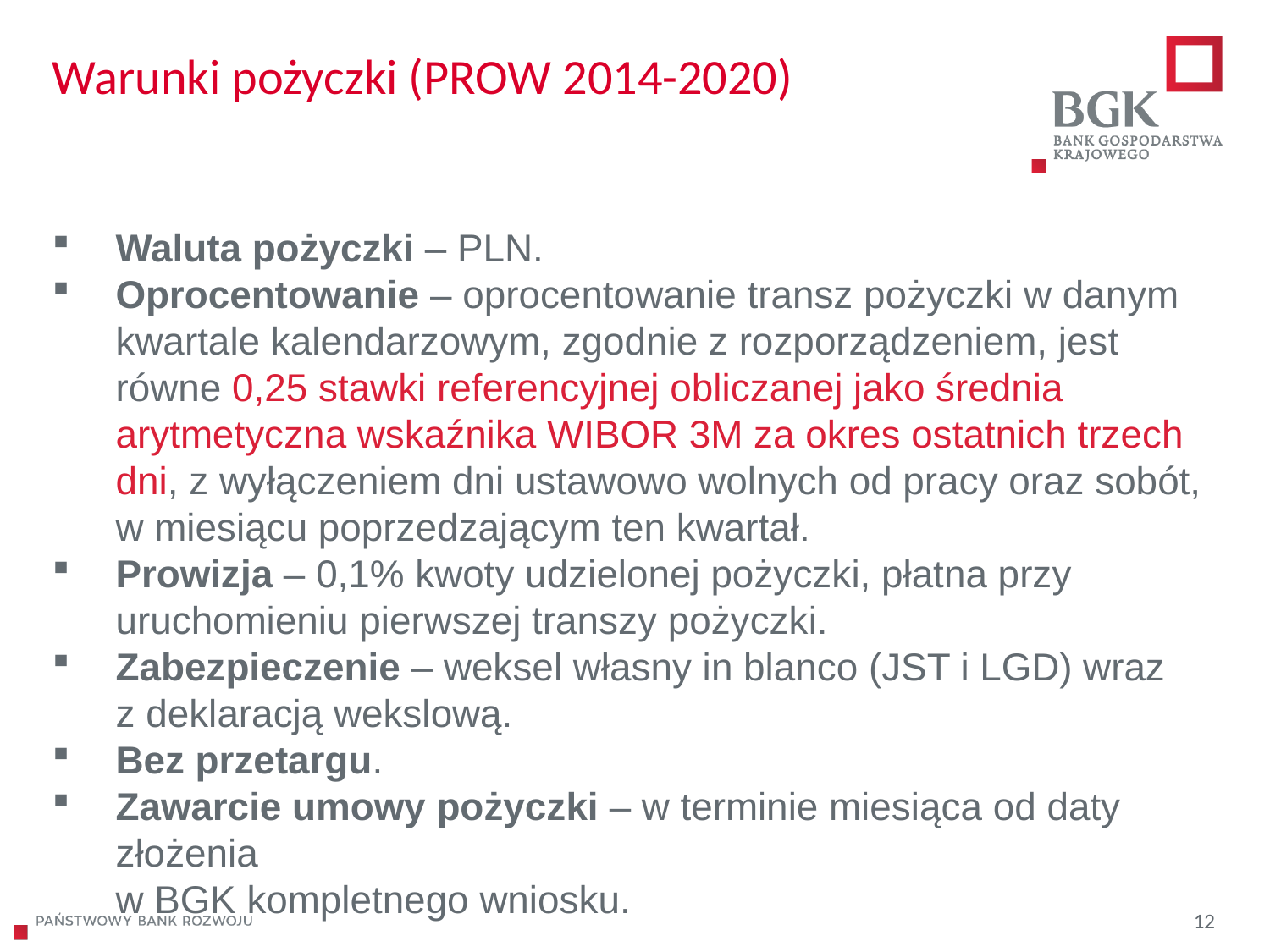

# Warunki pożyczki (PROW 2014-2020)
Waluta pożyczki – PLN.
Oprocentowanie – oprocentowanie transz pożyczki w danym kwartale kalendarzowym, zgodnie z rozporządzeniem, jest równe 0,25 stawki referencyjnej obliczanej jako średnia arytmetyczna wskaźnika WIBOR 3M za okres ostatnich trzech dni, z wyłączeniem dni ustawowo wolnych od pracy oraz sobót, w miesiącu poprzedzającym ten kwartał.
Prowizja – 0,1% kwoty udzielonej pożyczki, płatna przy uruchomieniu pierwszej transzy pożyczki.
Zabezpieczenie – weksel własny in blanco (JST i LGD) wraz
z deklaracją wekslową.
Bez przetargu.
Zawarcie umowy pożyczki – w terminie miesiąca od daty złożenia
w BGK kompletnego wniosku.

12